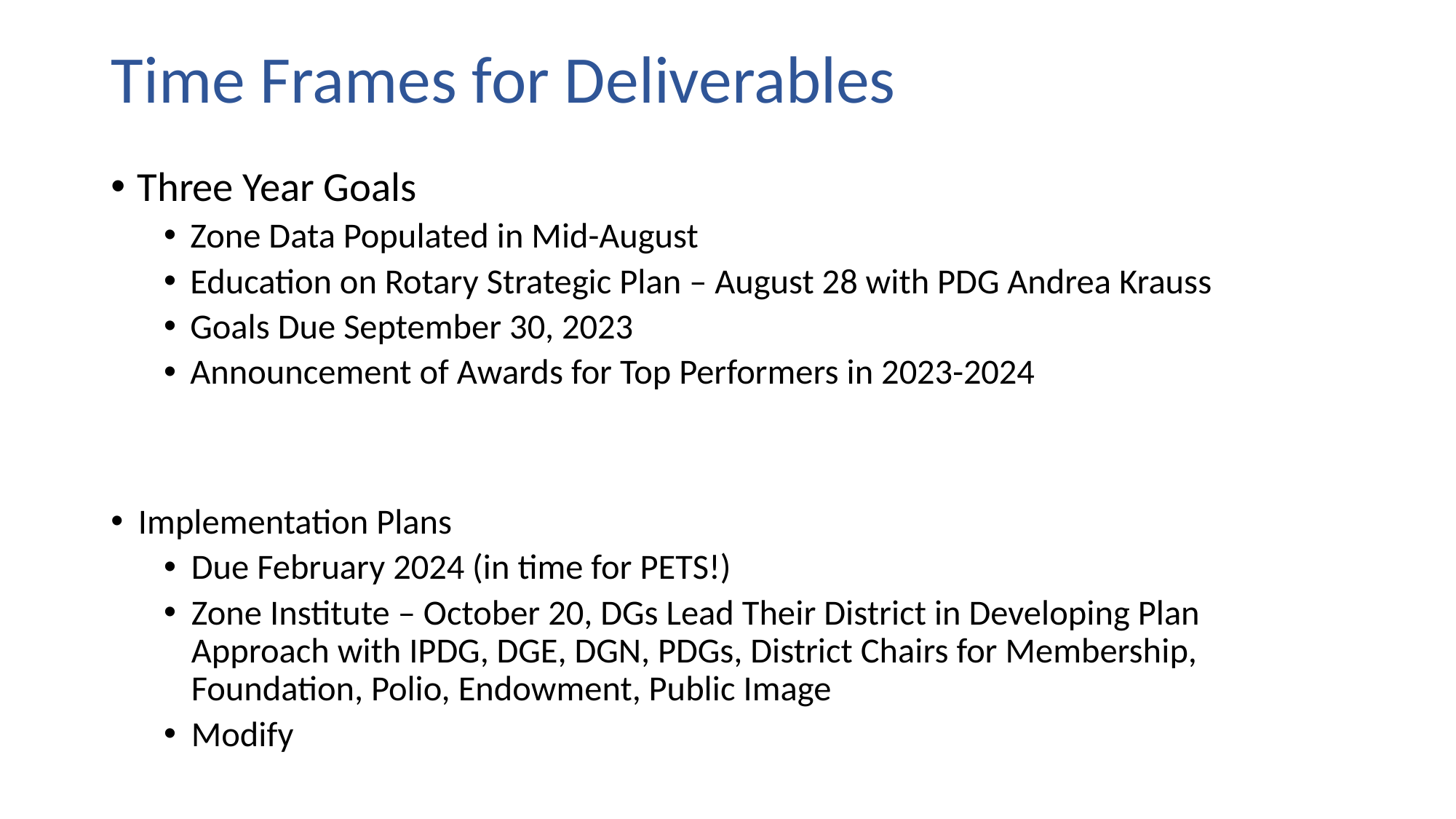

# Time Frames for Deliverables
Three Year Goals
Zone Data Populated in Mid-August
Education on Rotary Strategic Plan – August 28 with PDG Andrea Krauss
Goals Due September 30, 2023
Announcement of Awards for Top Performers in 2023-2024

Implementation Plans
Due February 2024 (in time for PETS!)
Zone Institute – October 20, DGs Lead Their District in Developing Plan Approach with IPDG, DGE, DGN, PDGs, District Chairs for Membership, Foundation, Polio, Endowment, Public Image
Modify